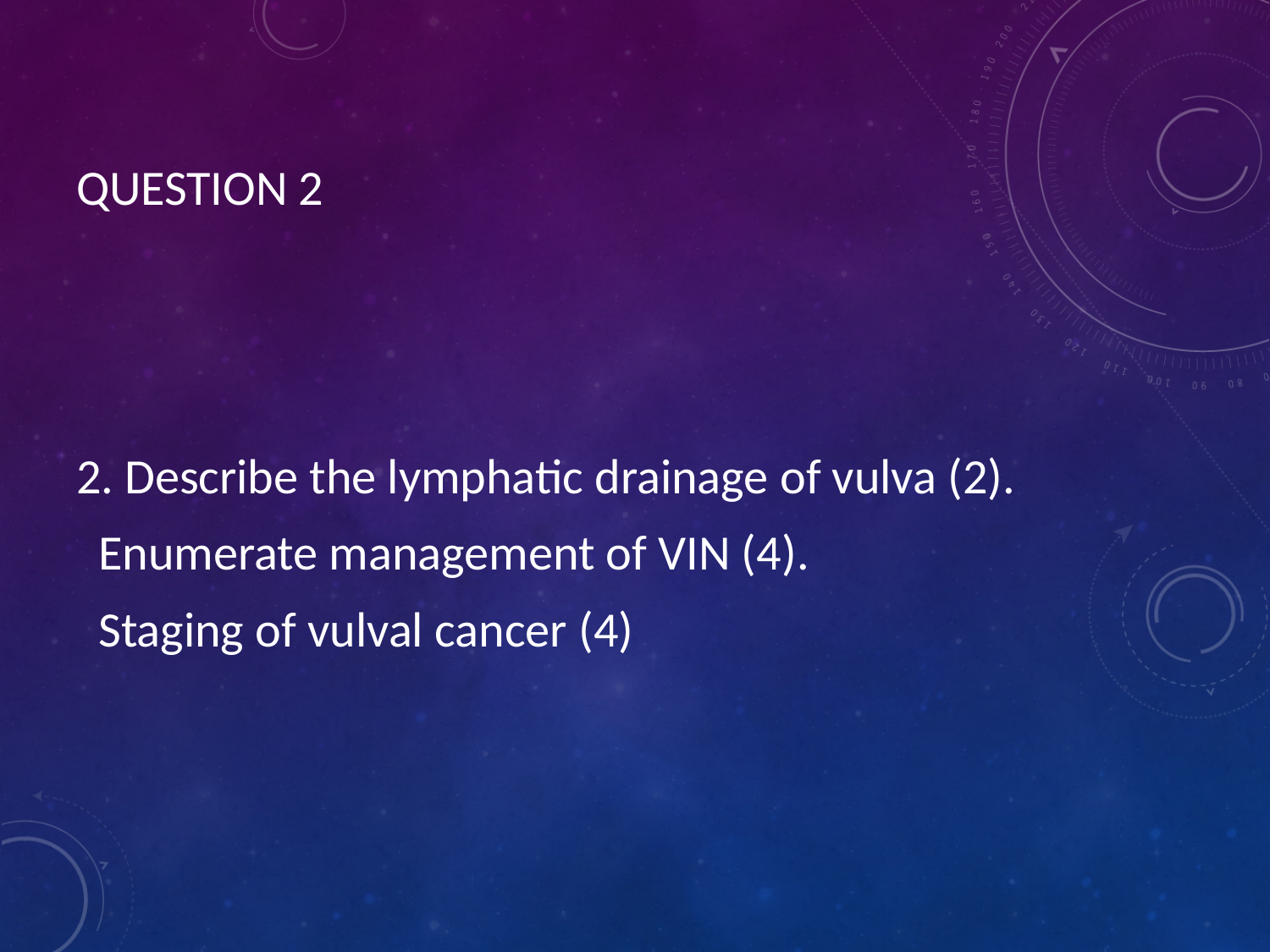

# Question 2
2. Describe the lymphatic drainage of vulva (2).
  Enumerate management of VIN (4).
  Staging of vulval cancer (4)